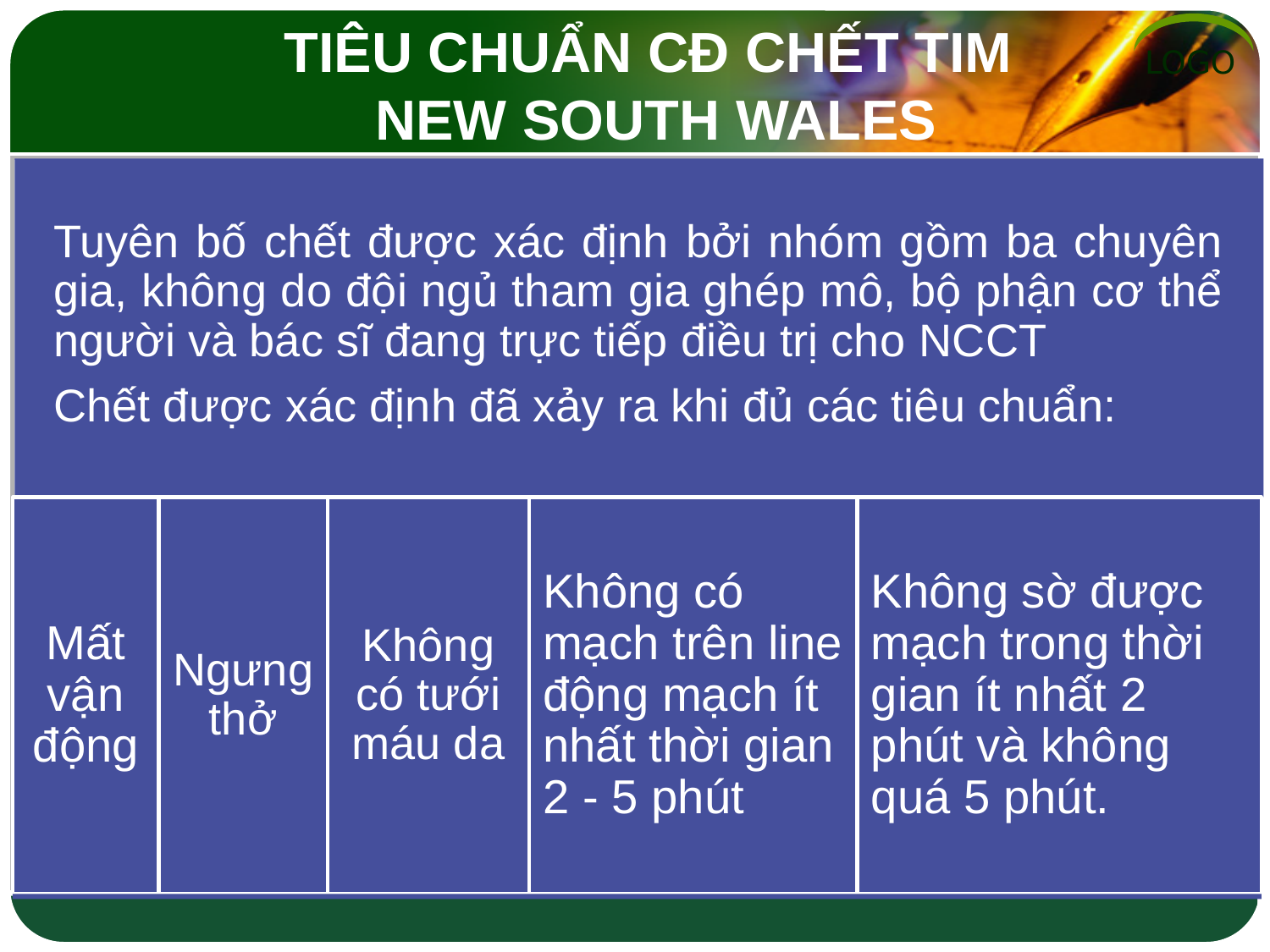

# TIÊU CHUẨN CĐ CHẾT TIM NEW SOUTH WALES

Mất vận động
Ngưng thở
Không có tưới máu da
Không có mạch trên line động mạch ít nhất thời gian 2 - 5 phút
Không sờ được mạch trong thời gian ít nhất 2 phút và không quá 5 phút.

Tuyên bố chết được xác định bởi nhóm gồm ba chuyên gia, không do đội ngủ tham gia ghép mô, bộ phận cơ thể người và bác sĩ đang trực tiếp điều trị cho NCCT
Chết được xác định đã xảy ra khi đủ các tiêu chuẩn: